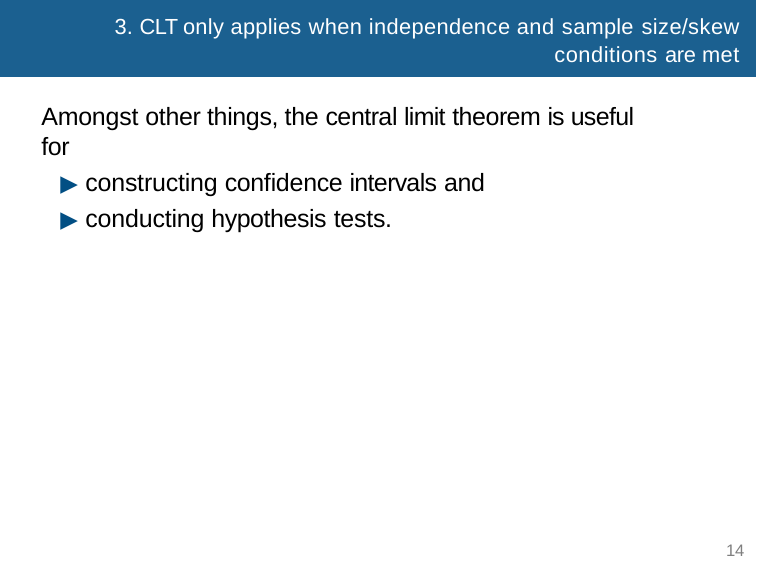

# 3. CLT only applies when independence and sample size/skew
conditions are met
Amongst other things, the central limit theorem is useful for
▶ constructing conﬁdence intervals and
▶ conducting hypothesis tests.
14